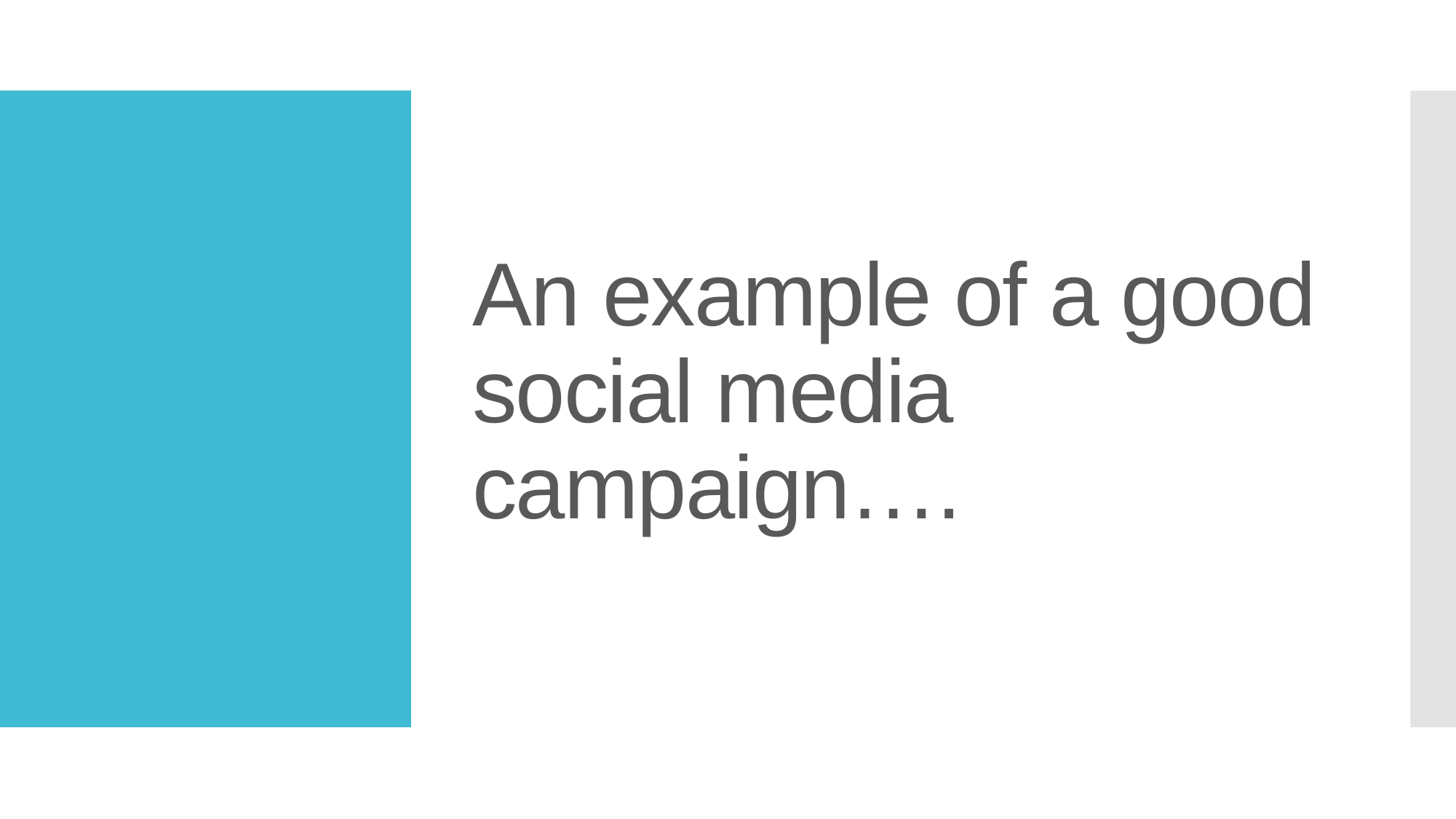

# An example of a good social media campaign….